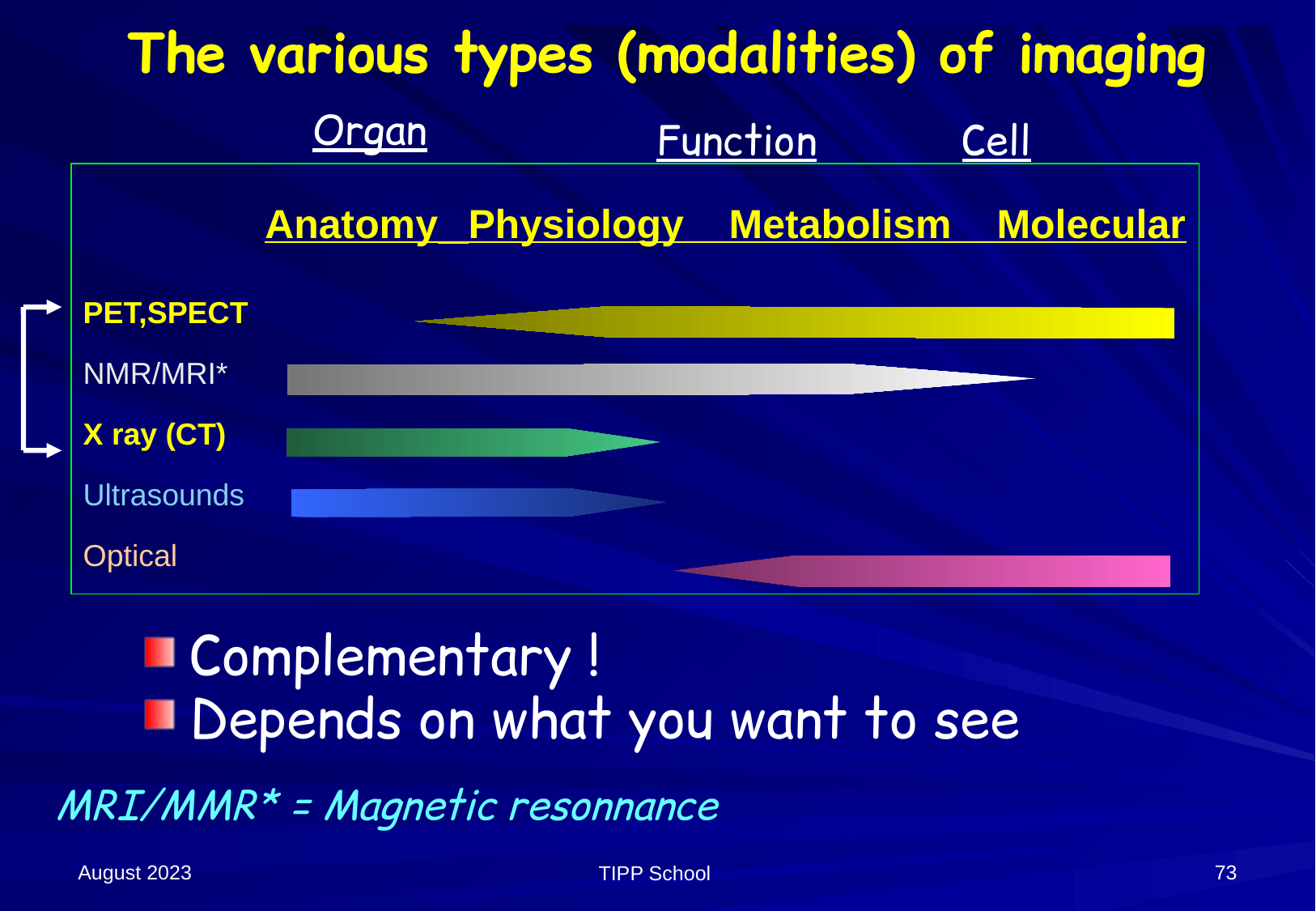

# The various types (modalities) of imaging
Organ
Function
Cell

Anatomy   Physiology    Metabolism    Molecular
PET,SPECT
NMR/MRI*
X ray (CT)
Ultrasounds
Optical

Complementary !
Depends on what you want to see
MRI/MMR* = Magnetic resonnance
August 2023
73
TIPP School